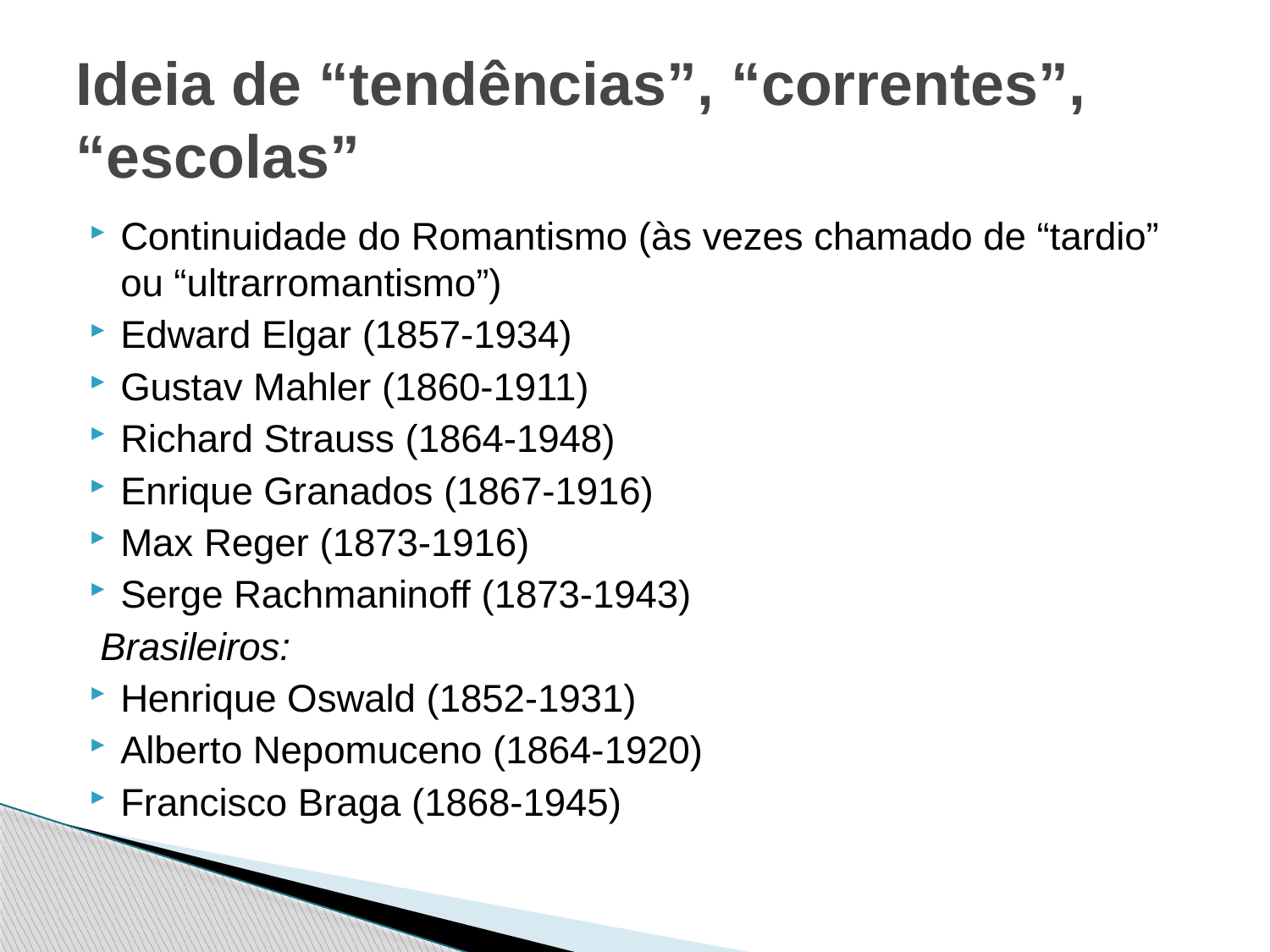

# Ideia de “tendências”, “correntes”, “escolas”
Continuidade do Romantismo (às vezes chamado de “tardio” ou “ultrarromantismo”)
Edward Elgar (1857-1934)
Gustav Mahler (1860-1911)
Richard Strauss (1864-1948)
Enrique Granados (1867-1916)
Max Reger (1873-1916)
Serge Rachmaninoff (1873-1943)
 Brasileiros:
Henrique Oswald (1852-1931)
Alberto Nepomuceno (1864-1920)
Francisco Braga (1868-1945)